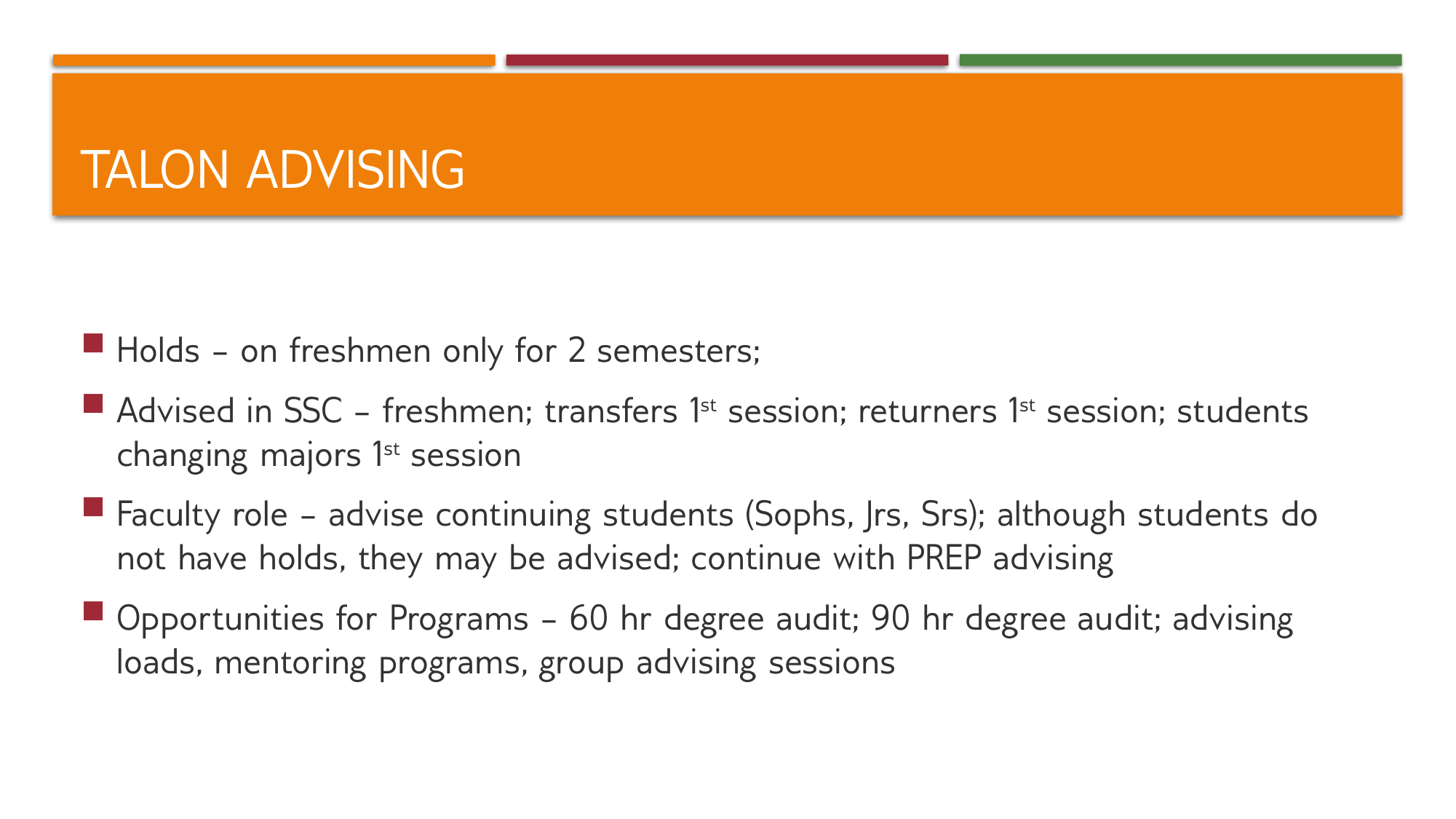

# Talon advising

Holds – on freshmen only for 2 semesters;
Advised in SSC – freshmen; transfers 1st session; returners 1st session; students changing majors 1st session
Faculty role – advise continuing students (Sophs, Jrs, Srs); although students do not have holds, they may be advised; continue with PREP advising
Opportunities for Programs – 60 hr degree audit; 90 hr degree audit; advising loads, mentoring programs, group advising sessions